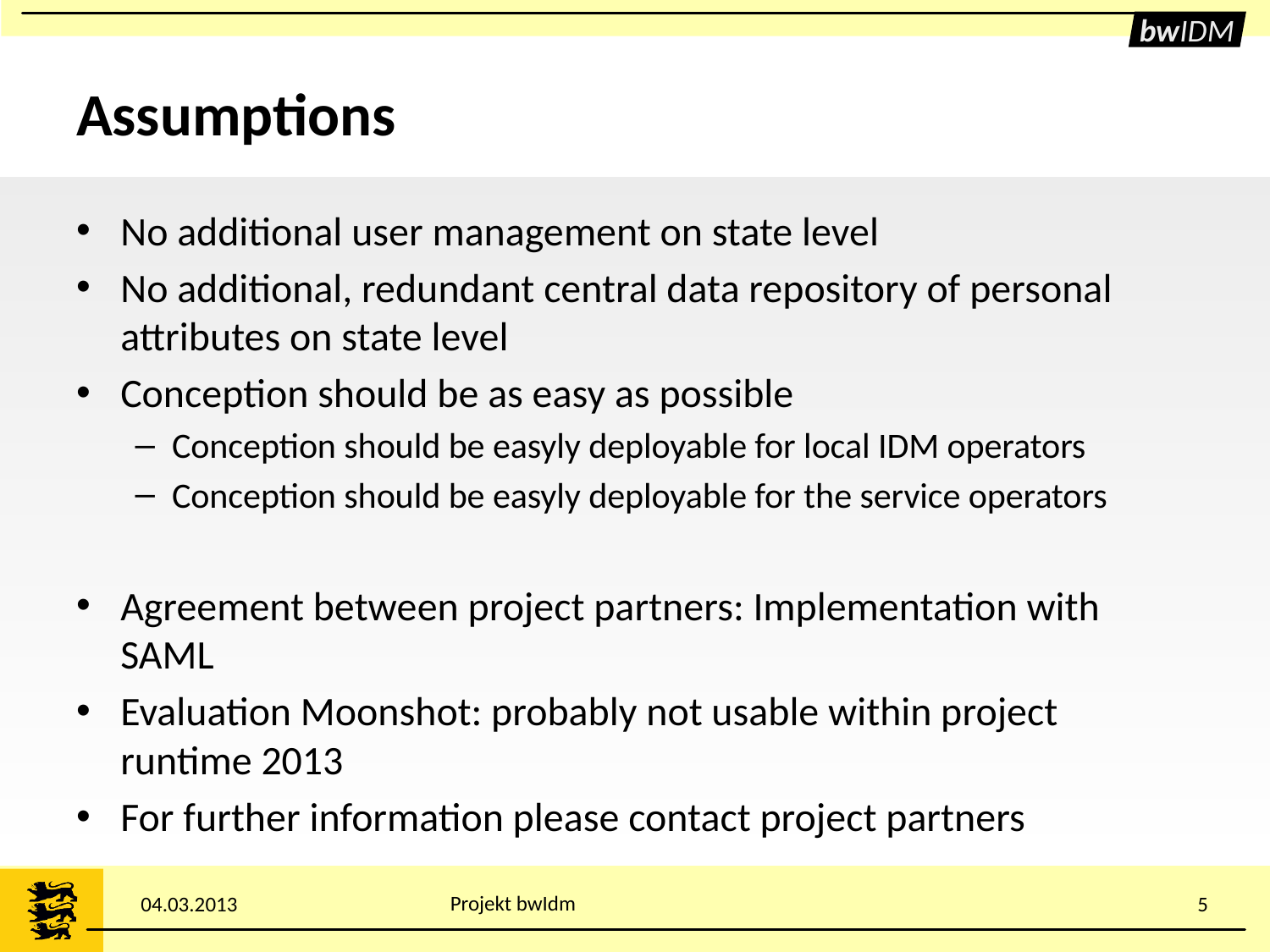

# Assumptions
No additional user management on state level
No additional, redundant central data repository of personal attributes on state level
Conception should be as easy as possible
Conception should be easyly deployable for local IDM operators
Conception should be easyly deployable for the service operators

Agreement between project partners: Implementation with SAML
Evaluation Moonshot: probably not usable within project runtime 2013
For further information please contact project partners
Projekt bwIdm
04.03.2013
5